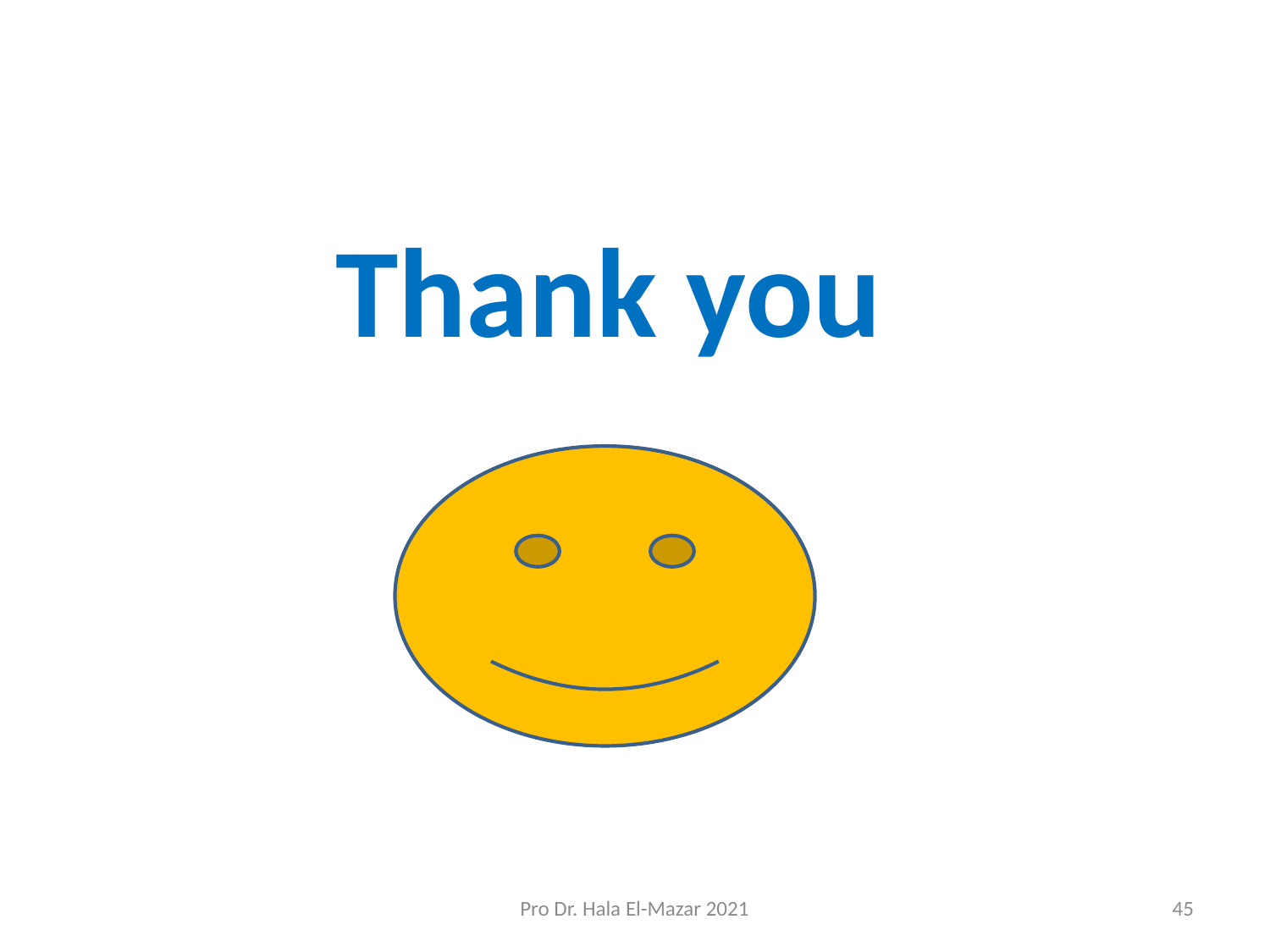

Thank you

Pro Dr. Hala El-Mazar 2021
45